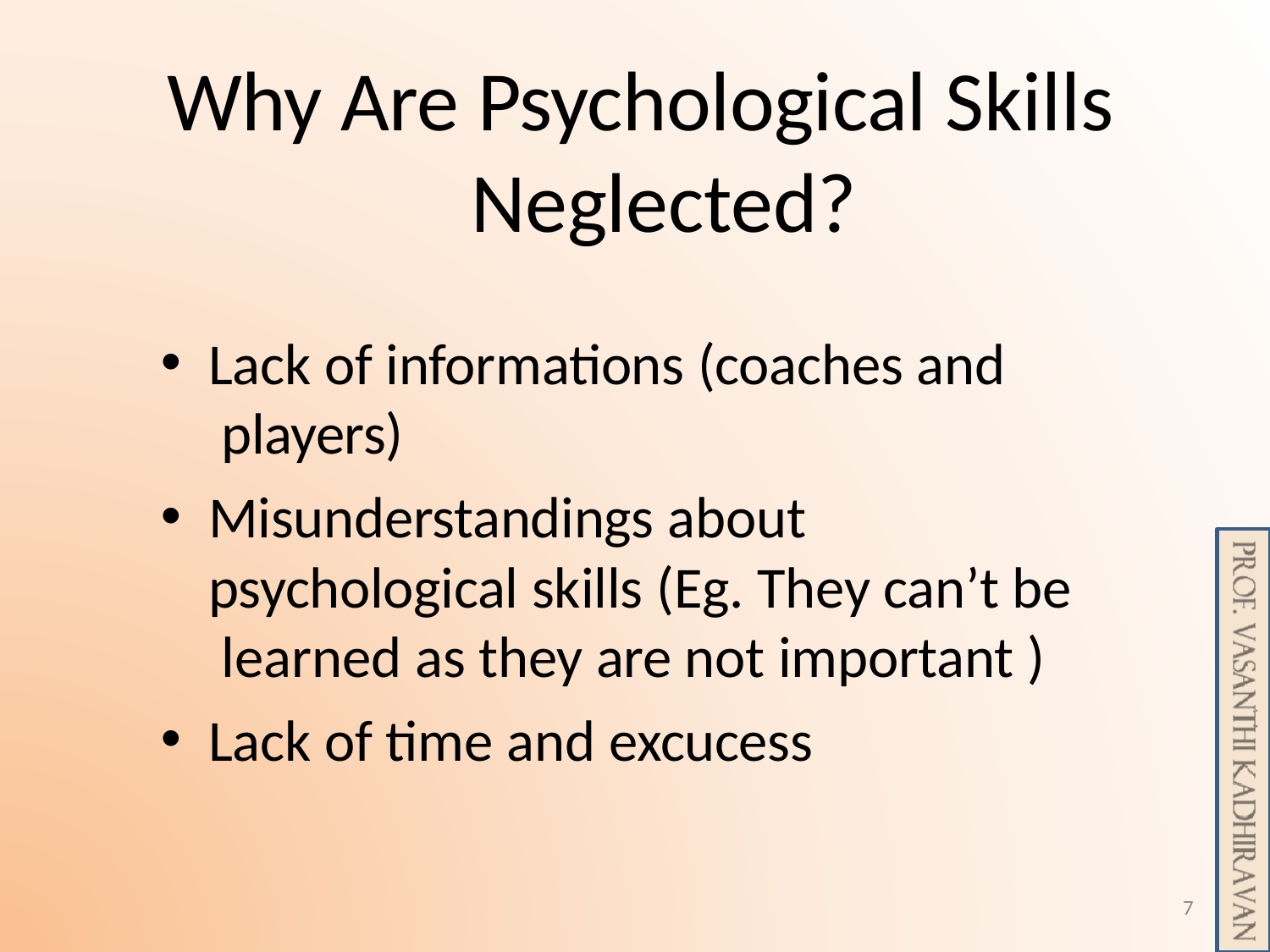

# Why Are Psychological Skills  Neglected?
Lack of informations (coaches and  players)
Misunderstandings about  psychological skills (Eg. They can’t be  learned as they are not important )
Lack of time and excucess
7